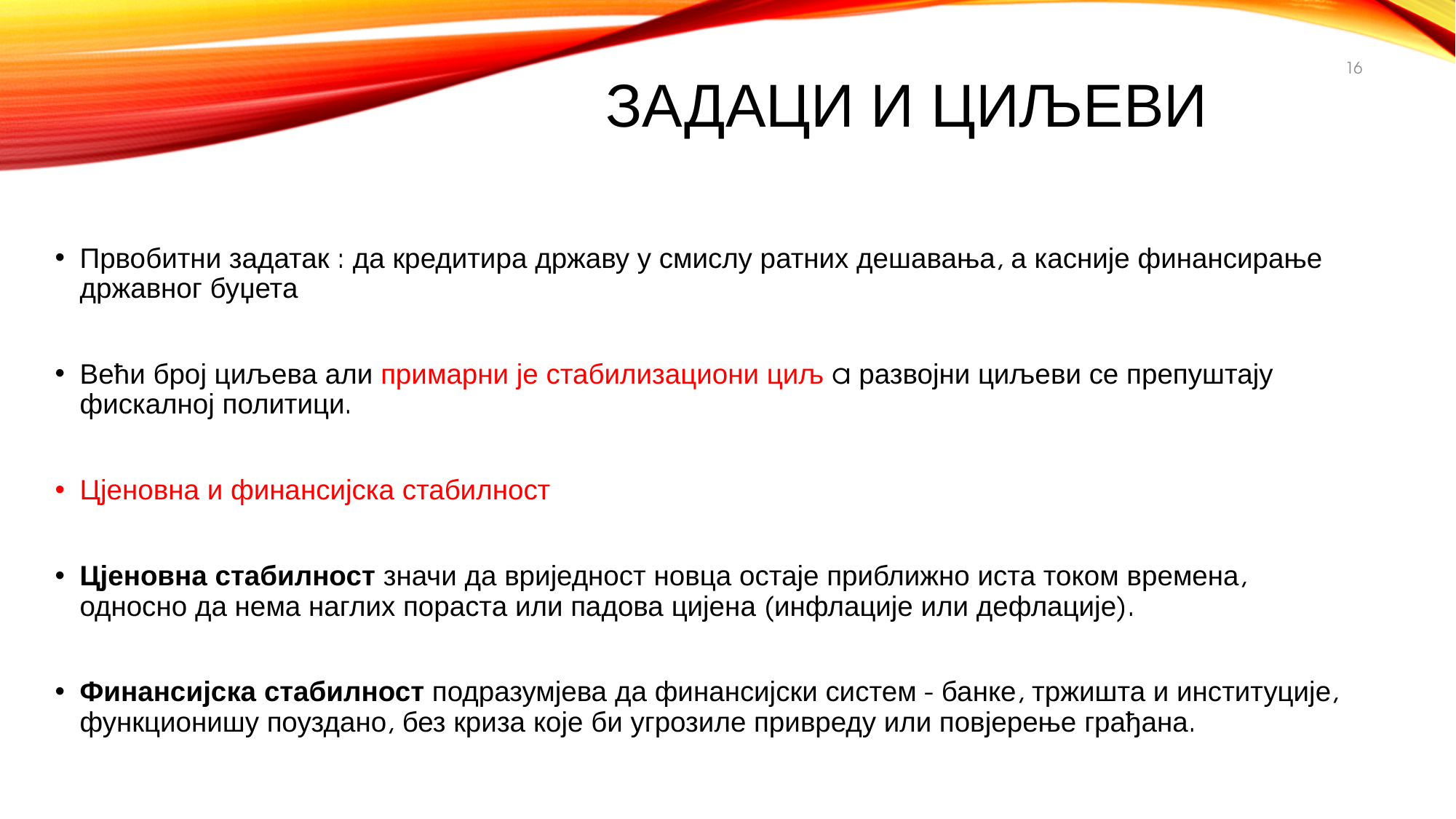

# Задаци и циљеви
16
Првобитни задатак : да кредитира државу у смислу ратних дешавања, а касније финансирање државног буџета

Већи број циљева али примарни је стабилизациони циљ a развојни циљеви се препуштају фискалној политици.

Цјеновна и финансијска стабилност

Цјеновна стабилност значи да вриједност новца остаје приближно иста током времена, односно да нема наглих пораста или падова цијена (инфлације или дефлације).

Финансијска стабилност подразумјева да финансијски систем - банке, тржишта и институције, функционишу поуздано, без криза које би угрозиле привреду или повјерење грађана.